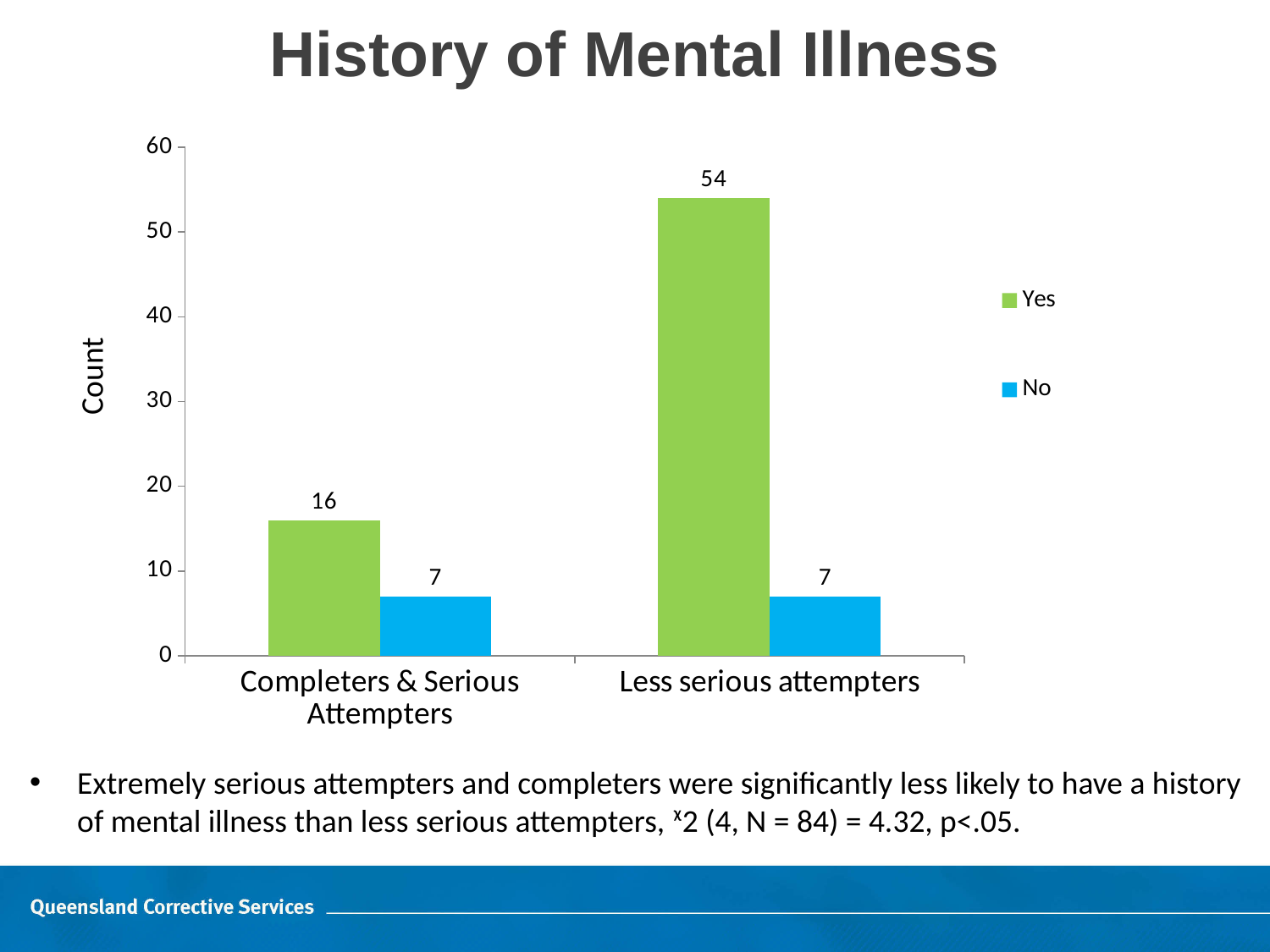

# History of Mental Illness

### Chart

| Category | Yes | No |
|---|---|---|
| Completers & Serious Attempters | 16.0 | 7.0 |
| Less serious attempters | 54.0 | 7.0 |
Count
Extremely serious attempters and completers were significantly less likely to have a history of mental illness than less serious attempters, ᵡ2 (4, N = 84) = 4.32, p<.05.